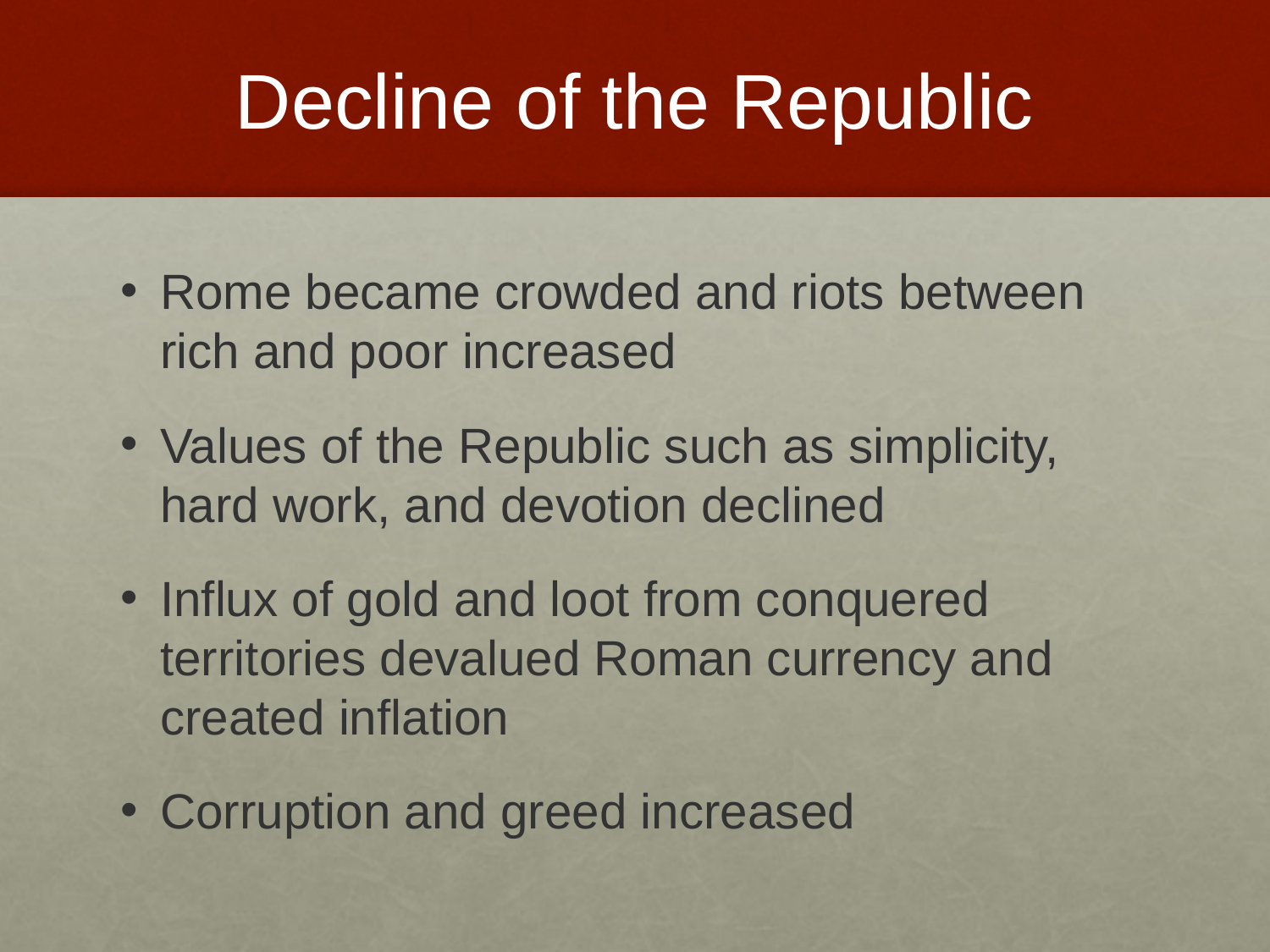

# Decline of the Republic
Rome became crowded and riots between rich and poor increased
Values of the Republic such as simplicity, hard work, and devotion declined
Influx of gold and loot from conquered territories devalued Roman currency and created inflation
Corruption and greed increased